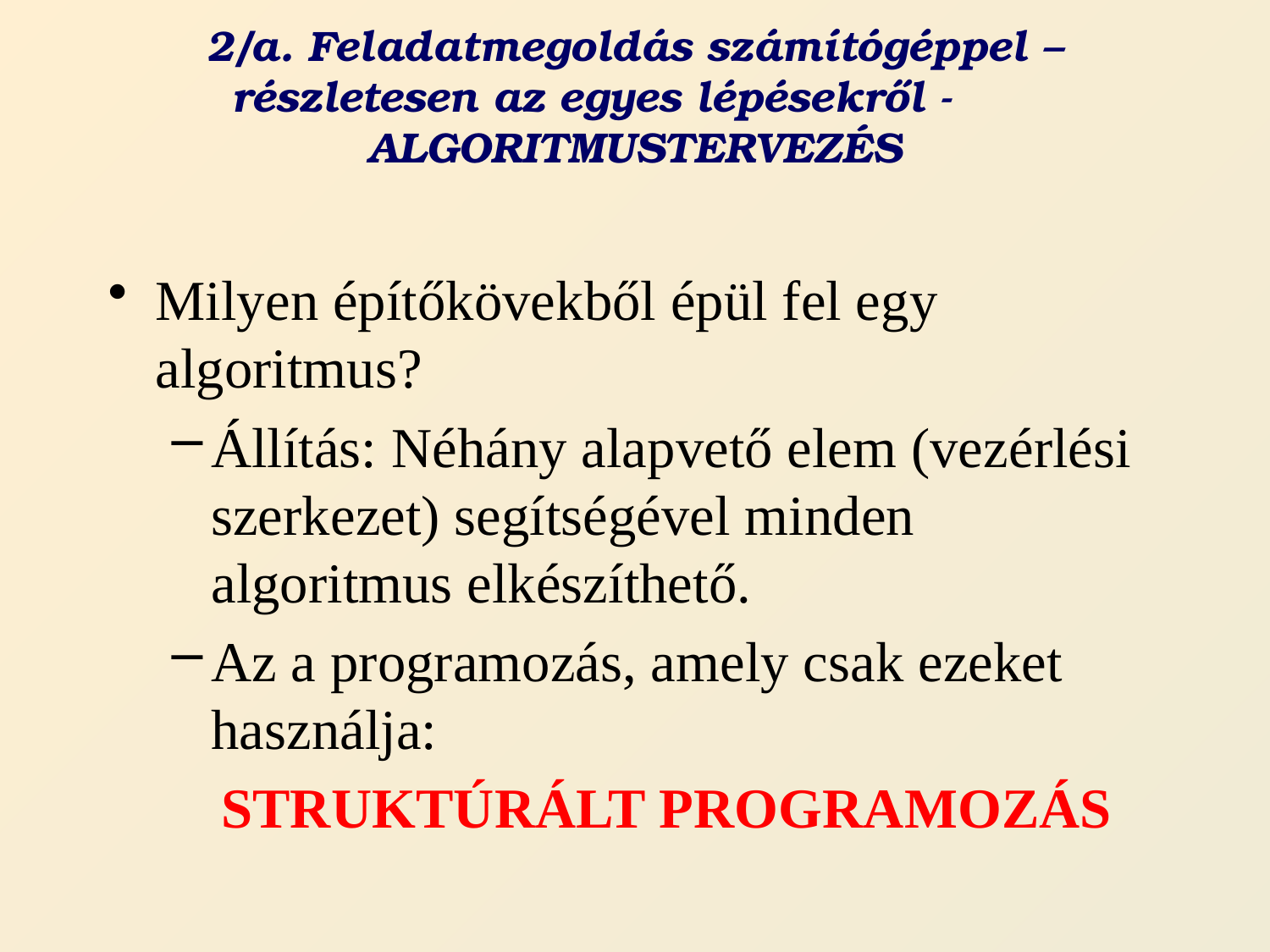

# 2/a. Feladatmegoldás számítógéppel – részletesen az egyes lépésekről -       ALGORITMUSTERVEZÉS
Milyen építőkövekből épül fel egy algoritmus?
Állítás: Néhány alapvető elem (vezérlési szerkezet) segítségével minden algoritmus elkészíthető.
Az a programozás, amely csak ezeket használja:
STRUKTÚRÁLT PROGRAMOZÁS